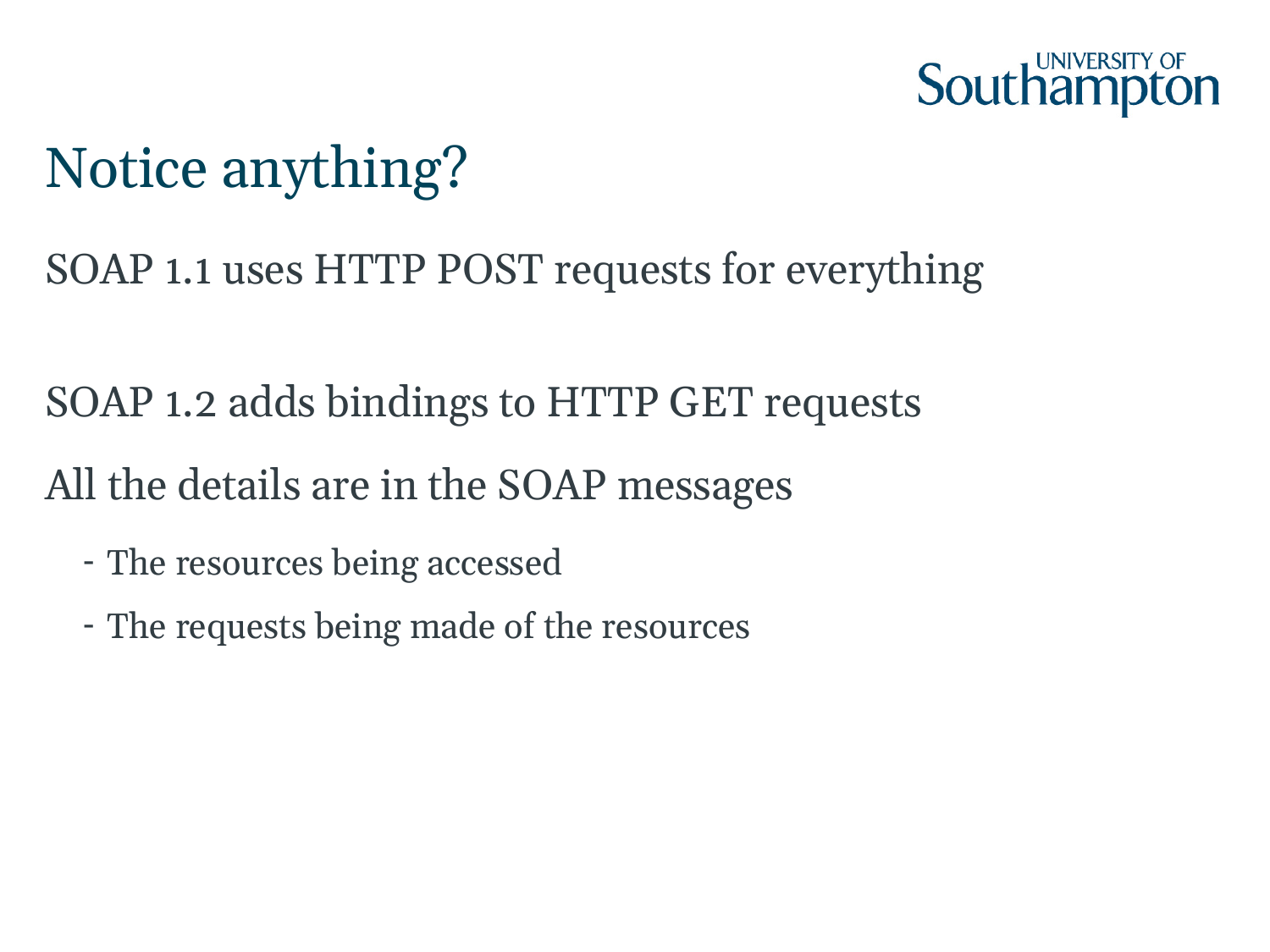

# Notice anything?
SOAP 1.1 uses HTTP POST requests for everything
SOAP 1.2 adds bindings to HTTP GET requests
All the details are in the SOAP messages
The resources being accessed
The requests being made of the resources